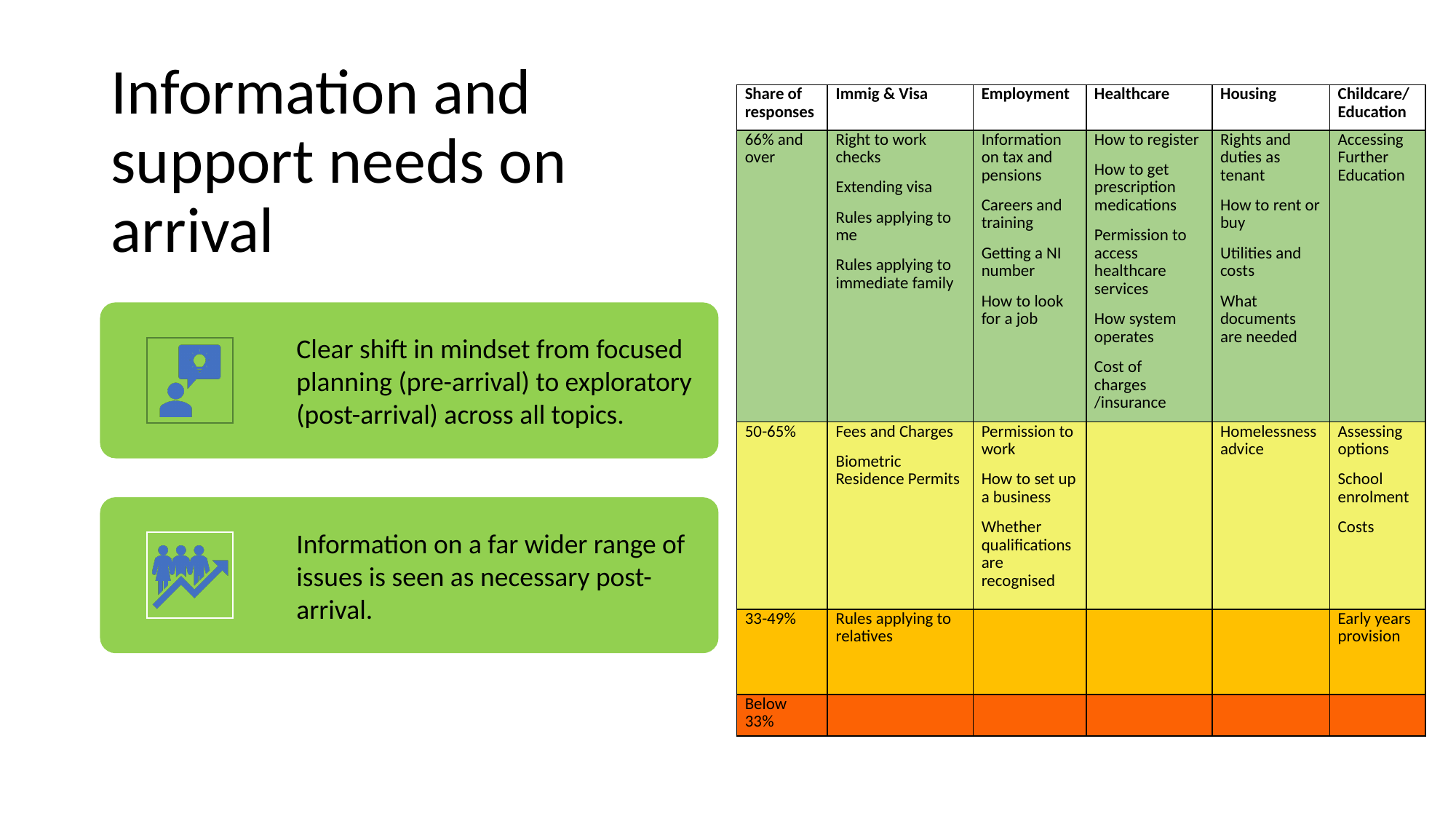

# Information and support needs on arrival
| Share of responses | Immig & Visa | Employment | Healthcare | Housing | Childcare/Education |
| --- | --- | --- | --- | --- | --- |
| 66% and over | Right to work checks Extending visa Rules applying to me Rules applying to immediate family | Information on tax and pensions Careers and training Getting a NI number How to look for a job | How to register How to get prescription medications Permission to access healthcare services How system operates Cost of charges /insurance | Rights and duties as tenant How to rent or buy Utilities and costs What documents are needed | Accessing Further Education |
| 50-65% | Fees and Charges Biometric Residence Permits | Permission to work How to set up a business Whether qualifications are recognised |  | Homelessness advice | Assessing options School enrolment Costs |
| 33-49% | Rules applying to relatives |  |  |  | Early years provision |
| Below 33% |  |  |  |  |  |
Clear shift in mindset from focused planning (pre-arrival) to exploratory (post-arrival) across all topics.
Information on a far wider range of issues is seen as necessary post-arrival.